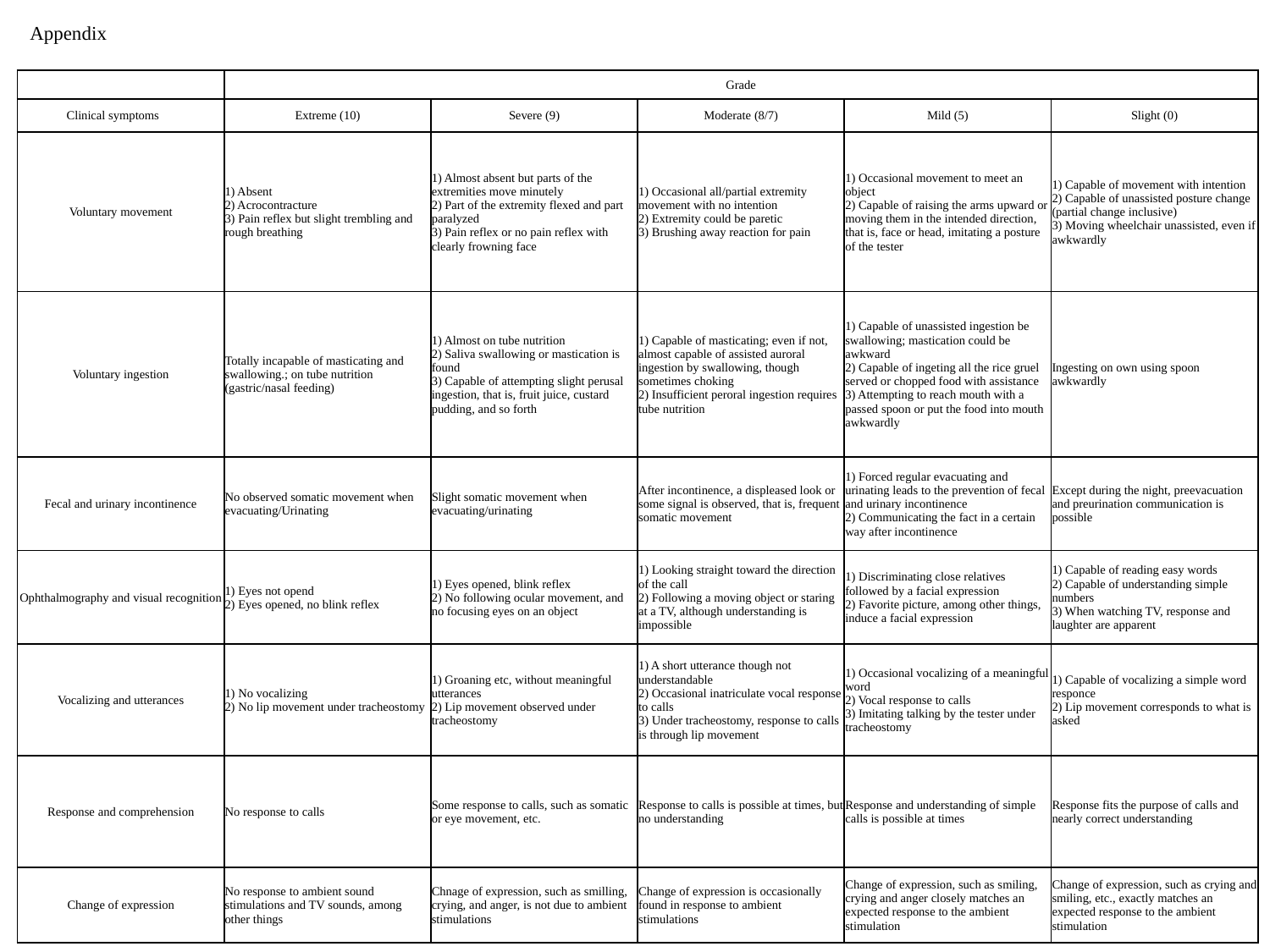

Appendix
|  | Grade |  |  |  |  |
| --- | --- | --- | --- | --- | --- |
| Clinical symptoms | Extreme (10) | Severe (9) | Moderate (8/7) | Mild (5) | Slight (0) |
| Voluntary movement | 1) Absent 2) Acrocontracture 3) Pain reflex but slight trembling and rough breathing | 1) Almost absent but parts of the extremities move minutely 2) Part of the extremity flexed and part paralyzed 3) Pain reflex or no pain reflex with clearly frowning face | 1) Occasional all/partial extremity movement with no intention 2) Extremity could be paretic 3) Brushing away reaction for pain | 1) Occasional movement to meet an object 2) Capable of raising the arms upward or moving them in the intended direction, that is, face or head, imitating a posture of the tester | 1) Capable of movement with intention 2) Capable of unassisted posture change (partial change inclusive) 3) Moving wheelchair unassisted, even if awkwardly |
| Voluntary ingestion | Totally incapable of masticating and swallowing.; on tube nutrition (gastric/nasal feeding) | 1) Almost on tube nutrition 2) Saliva swallowing or mastication is found 3) Capable of attempting slight perusal ingestion, that is, fruit juice, custard pudding, and so forth | 1) Capable of masticating; even if not, almost capable of assisted auroral ingestion by swallowing, though sometimes choking 2) Insufficient peroral ingestion requires tube nutrition | 1) Capable of unassisted ingestion be swallowing; mastication could be awkward 2) Capable of ingeting all the rice gruel served or chopped food with assistance 3) Attempting to reach mouth with a passed spoon or put the food into mouth awkwardly | Ingesting on own using spoon awkwardly |
| Fecal and urinary incontinence | No observed somatic movement when evacuating/Urinating | Slight somatic movement when evacuating/urinating | After incontinence, a displeased look or some signal is observed, that is, frequent somatic movement | 1) Forced regular evacuating and urinating leads to the prevention of fecal and urinary incontinence 2) Communicating the fact in a certain way after incontinence | Except during the night, preevacuation and preurination communication is possible |
| Ophthalmography and visual recognition | 1) Eyes not opend 2) Eyes opened, no blink reflex | 1) Eyes opened, blink reflex 2) No following ocular movement, and no focusing eyes on an object | 1) Looking straight toward the direction of the call 2) Following a moving object or staring at a TV, although understanding is impossible | 1) Discriminating close relatives followed by a facial expression 2) Favorite picture, among other things, induce a facial expression | 1) Capable of reading easy words 2) Capable of understanding simple numbers 3) When watching TV, response and laughter are apparent |
| Vocalizing and utterances | 1) No vocalizing 2) No lip movement under tracheostomy | 1) Groaning etc, without meaningful utterances 2) Lip movement observed under tracheostomy | 1) A short utterance though not understandable 2) Occasional inatriculate vocal response to calls 3) Under tracheostomy, response to calls is through lip movement | 1) Occasional vocalizing of a meaningful word 2) Vocal response to calls 3) Imitating talking by the tester under tracheostomy | 1) Capable of vocalizing a simple word responce 2) Lip movement corresponds to what is asked |
| Response and comprehension | No response to calls | Some response to calls, such as somatic or eye movement, etc. | Response to calls is possible at times, but no understanding | Response and understanding of simple calls is possible at times | Response fits the purpose of calls and nearly correct understanding |
| Change of expression | No response to ambient sound stimulations and TV sounds, among other things | Chnage of expression, such as smilling, crying, and anger, is not due to ambient stimulations | Change of expression is occasionally found in response to ambient stimulations | Change of expression, such as smiling, crying and anger closely matches an expected response to the ambient stimulation | Change of expression, such as crying and smiling, etc., exactly matches an expected response to the ambient stimulation |